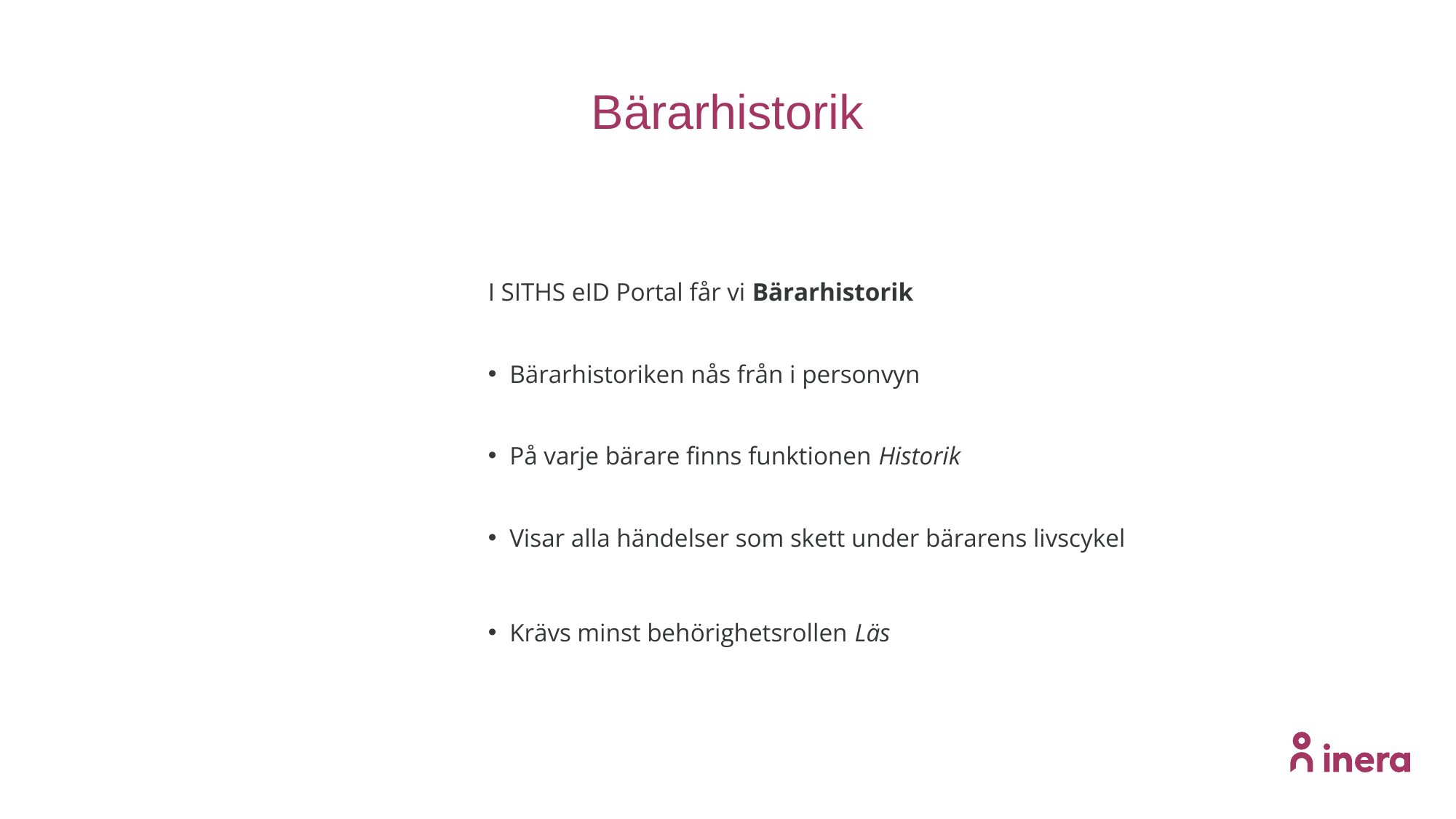

# Bärarhistorik

I SITHS eID Portal får vi Bärarhistorik

Bärarhistoriken nås från i personvyn

På varje bärare finns funktionen Historik

Visar alla händelser som skett under bärarens livscykel

Krävs minst behörighetsrollen Läs